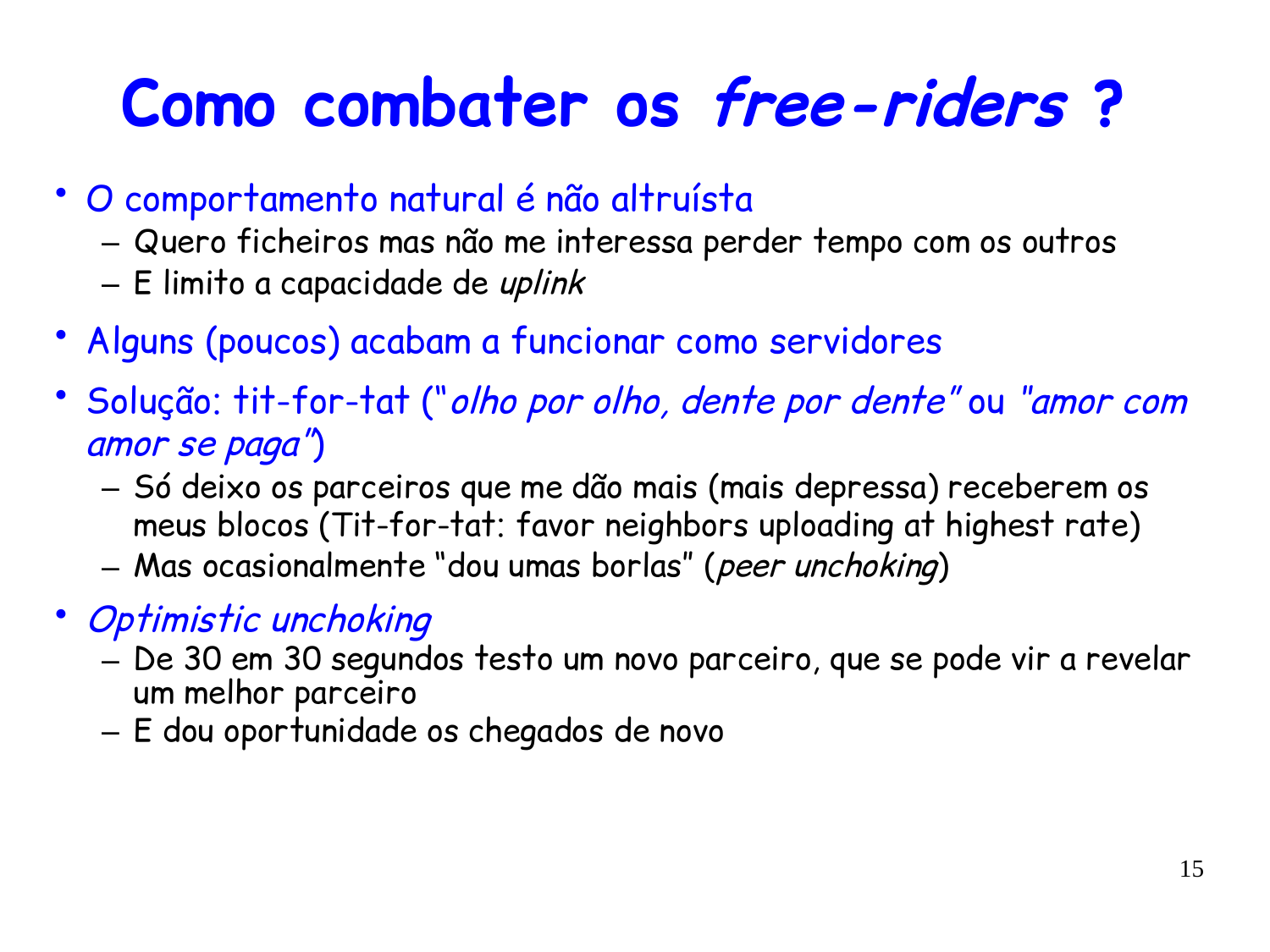

# Como combater os free-riders ?
O comportamento natural é não altruísta
Quero ficheiros mas não me interessa perder tempo com os outros
E limito a capacidade de uplink
Alguns (poucos) acabam a funcionar como servidores
Solução: tit-for-tat (“olho por olho, dente por dente” ou “amor com amor se paga”)
Só deixo os parceiros que me dão mais (mais depressa) receberem os meus blocos (Tit-for-tat: favor neighbors uploading at highest rate)
Mas ocasionalmente “dou umas borlas” (peer unchoking)
Optimistic unchoking
De 30 em 30 segundos testo um novo parceiro, que se pode vir a revelar um melhor parceiro
E dou oportunidade os chegados de novo

15